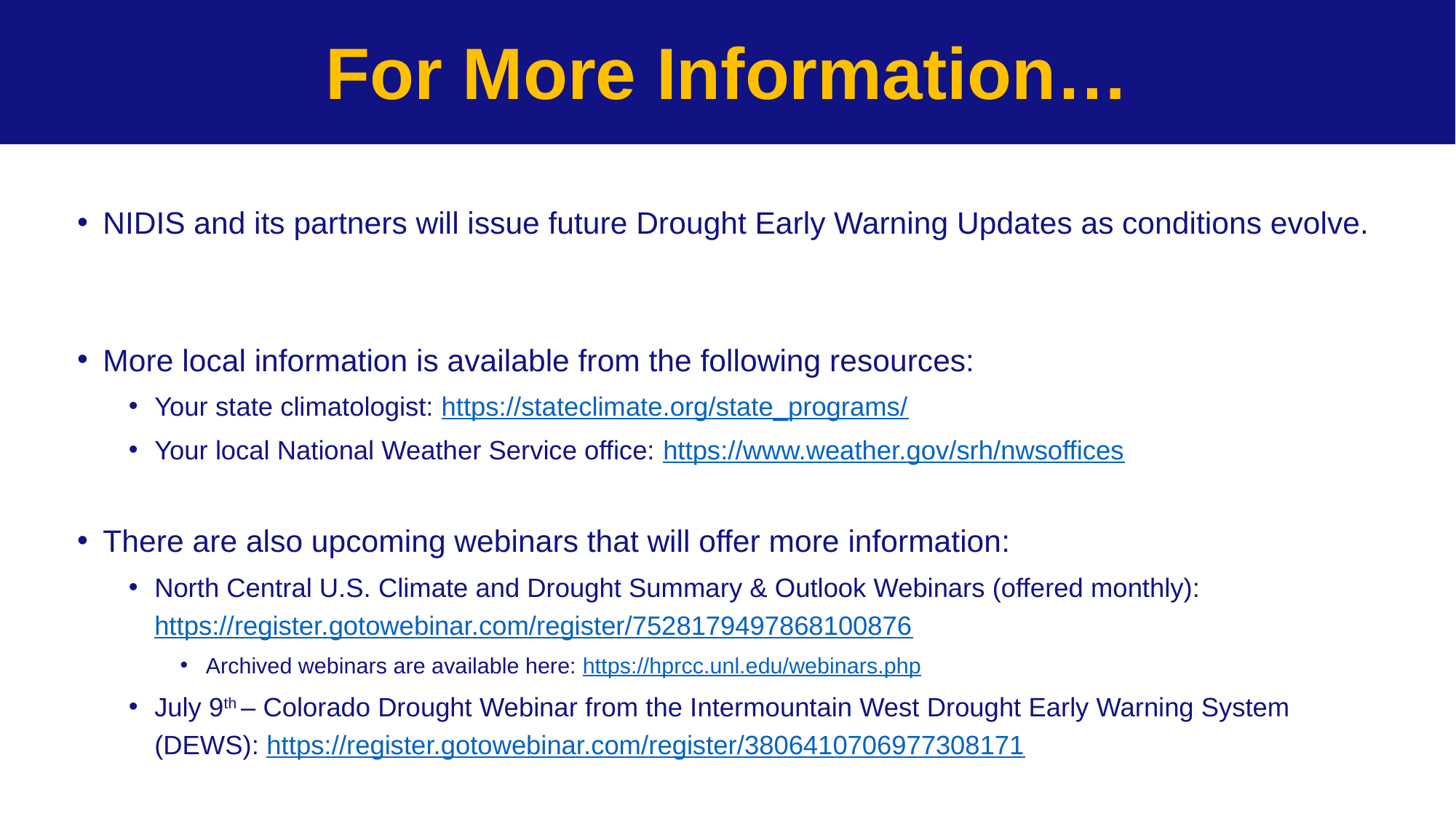

# For More Information…
NIDIS and its partners will issue future Drought Early Warning Updates as conditions evolve.
More local information is available from the following resources:
Your state climatologist: https://stateclimate.org/state_programs/
Your local National Weather Service office: https://www.weather.gov/srh/nwsoffices
There are also upcoming webinars that will offer more information:
North Central U.S. Climate and Drought Summary & Outlook Webinars (offered monthly): https://register.gotowebinar.com/register/7528179497868100876
Archived webinars are available here: https://hprcc.unl.edu/webinars.php
July 9th – Colorado Drought Webinar from the Intermountain West Drought Early Warning System (DEWS): https://register.gotowebinar.com/register/3806410706977308171